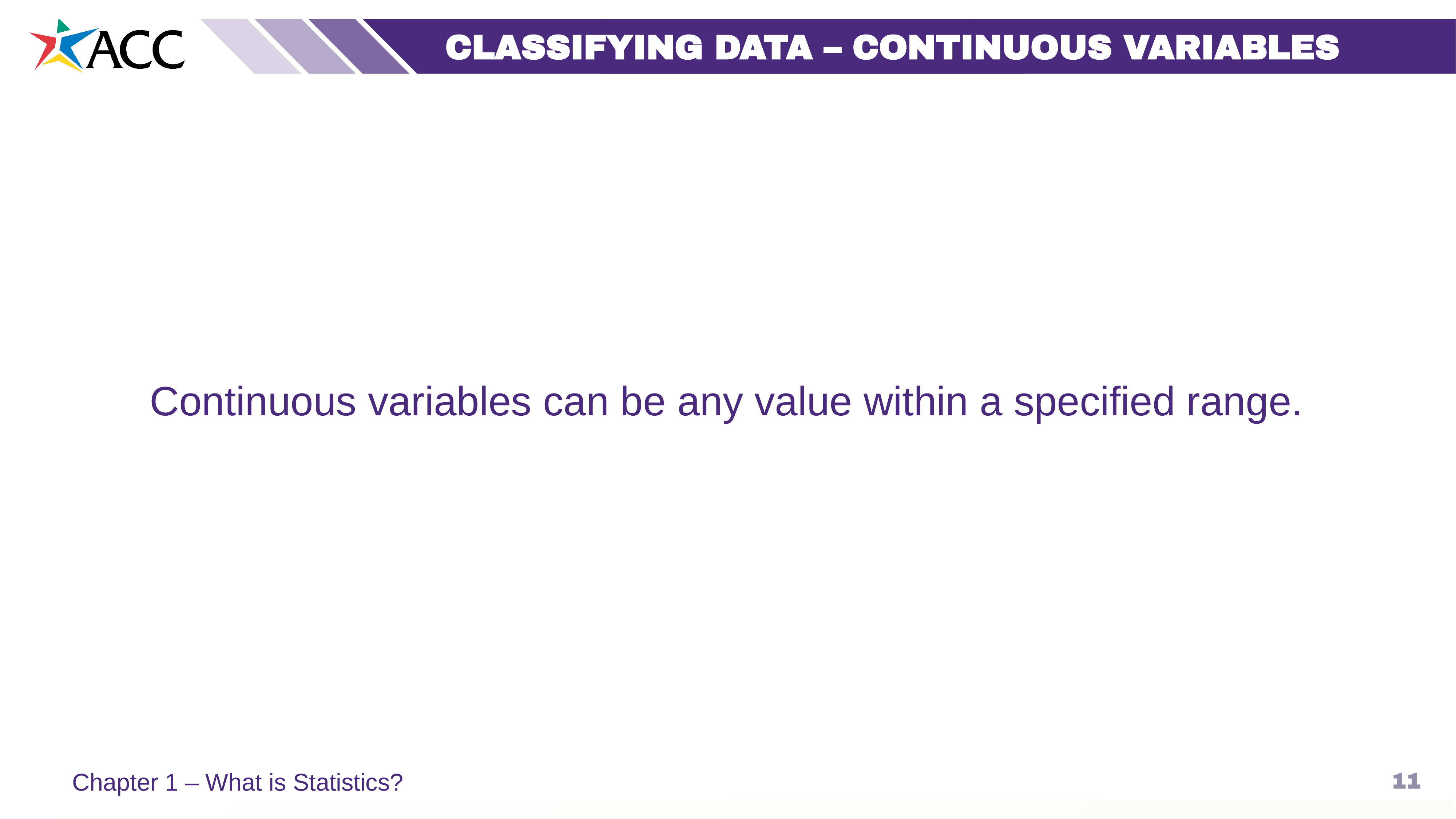

Classifying data – Continuous Variables
Continuous variables can be any value within a specified range.
11
Chapter 1 – What is Statistics?